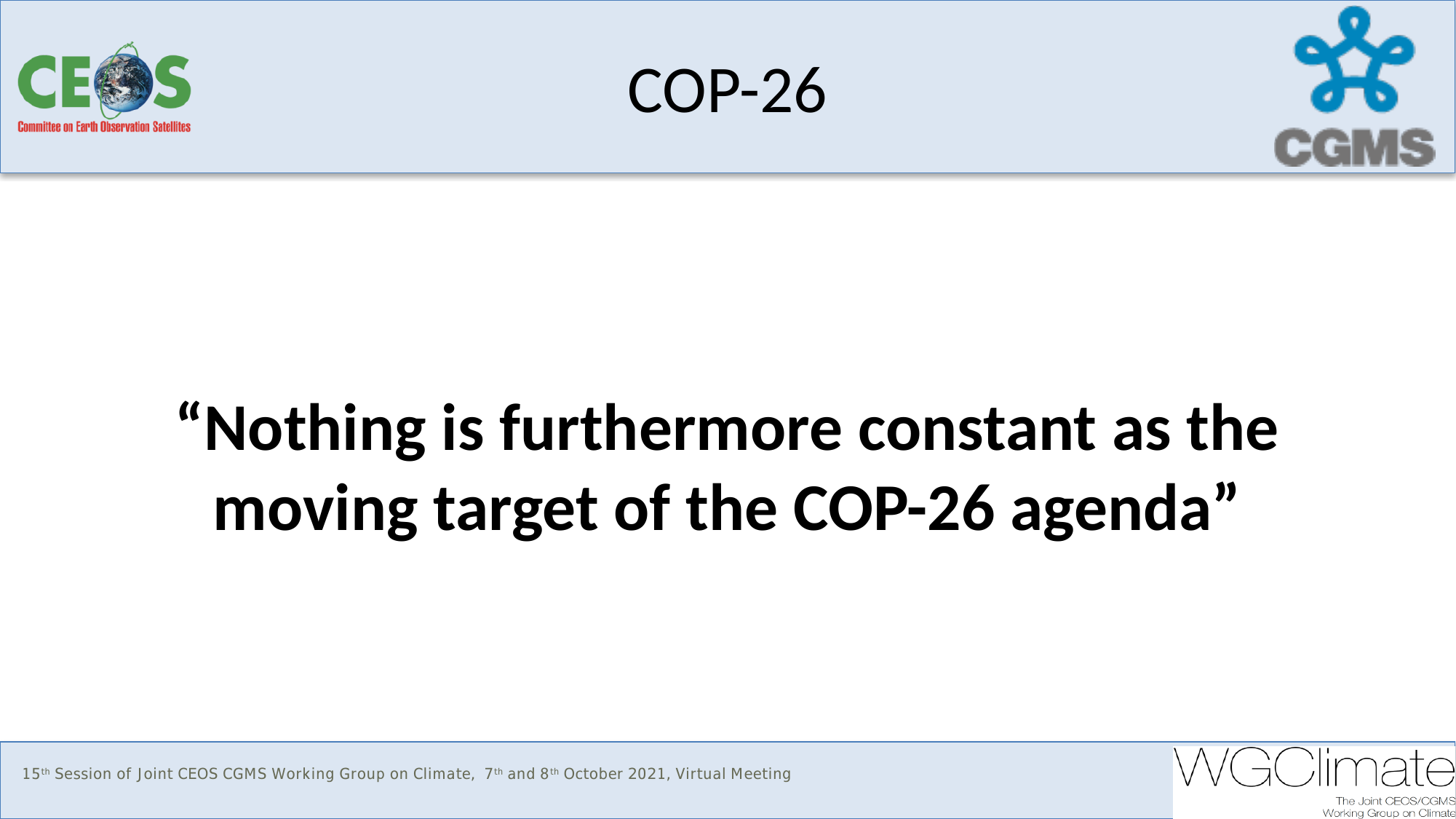

# COP-26

“Nothing is furthermore constant as the moving target of the COP-26 agenda”